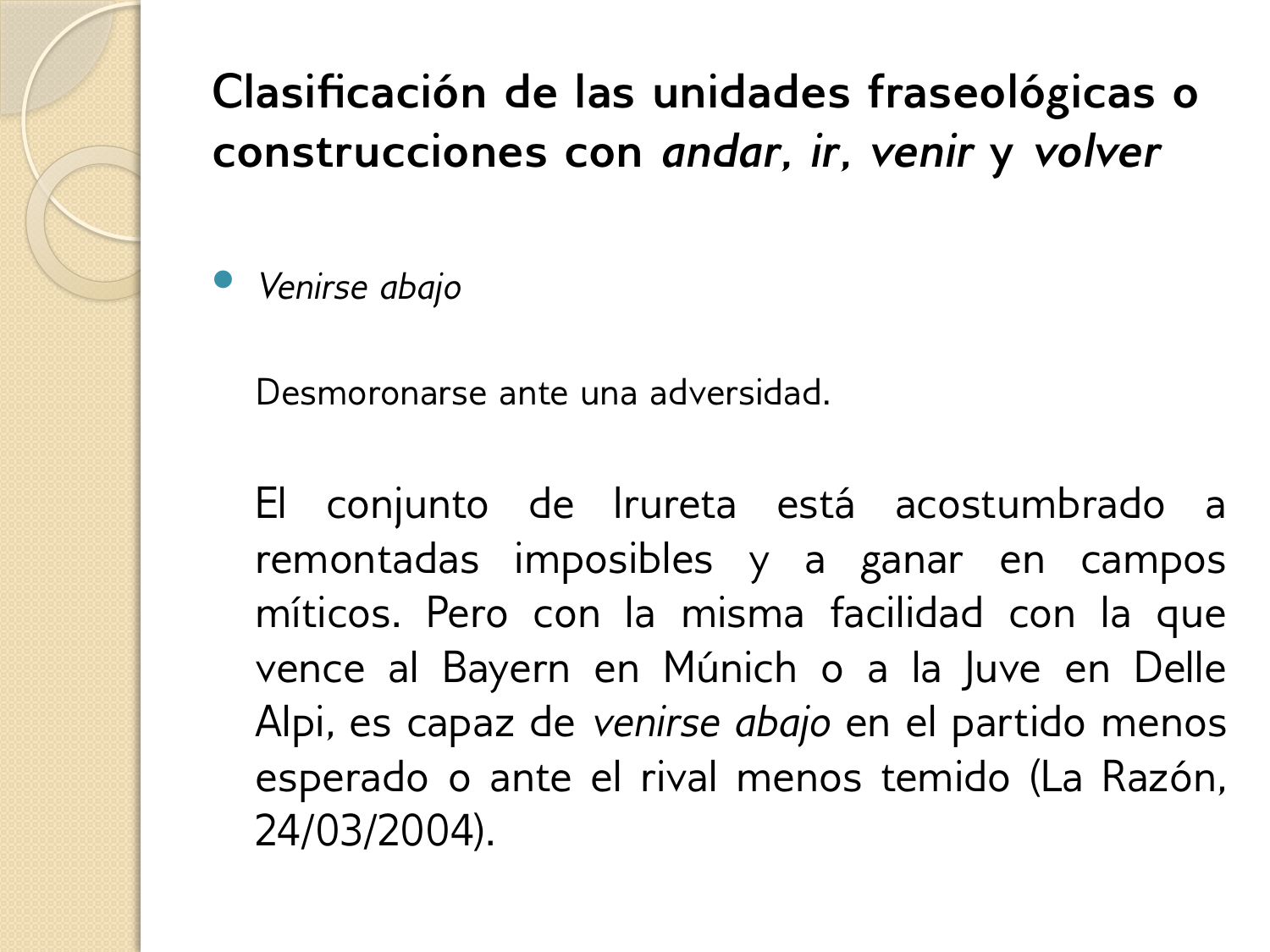

# Clasificación de las unidades fraseológicas o construcciones con andar, ir, venir y volver

Venirse abajo

	Desmoronarse ante una adversidad.

El conjunto de Irureta está acostumbrado a remontadas imposibles y a ganar en campos míticos. Pero con la misma facilidad con la que vence al Bayern en Múnich o a la Juve en Delle Alpi, es capaz de venirse abajo en el partido menos esperado o ante el rival menos temido (La Razón, 24/03/2004).